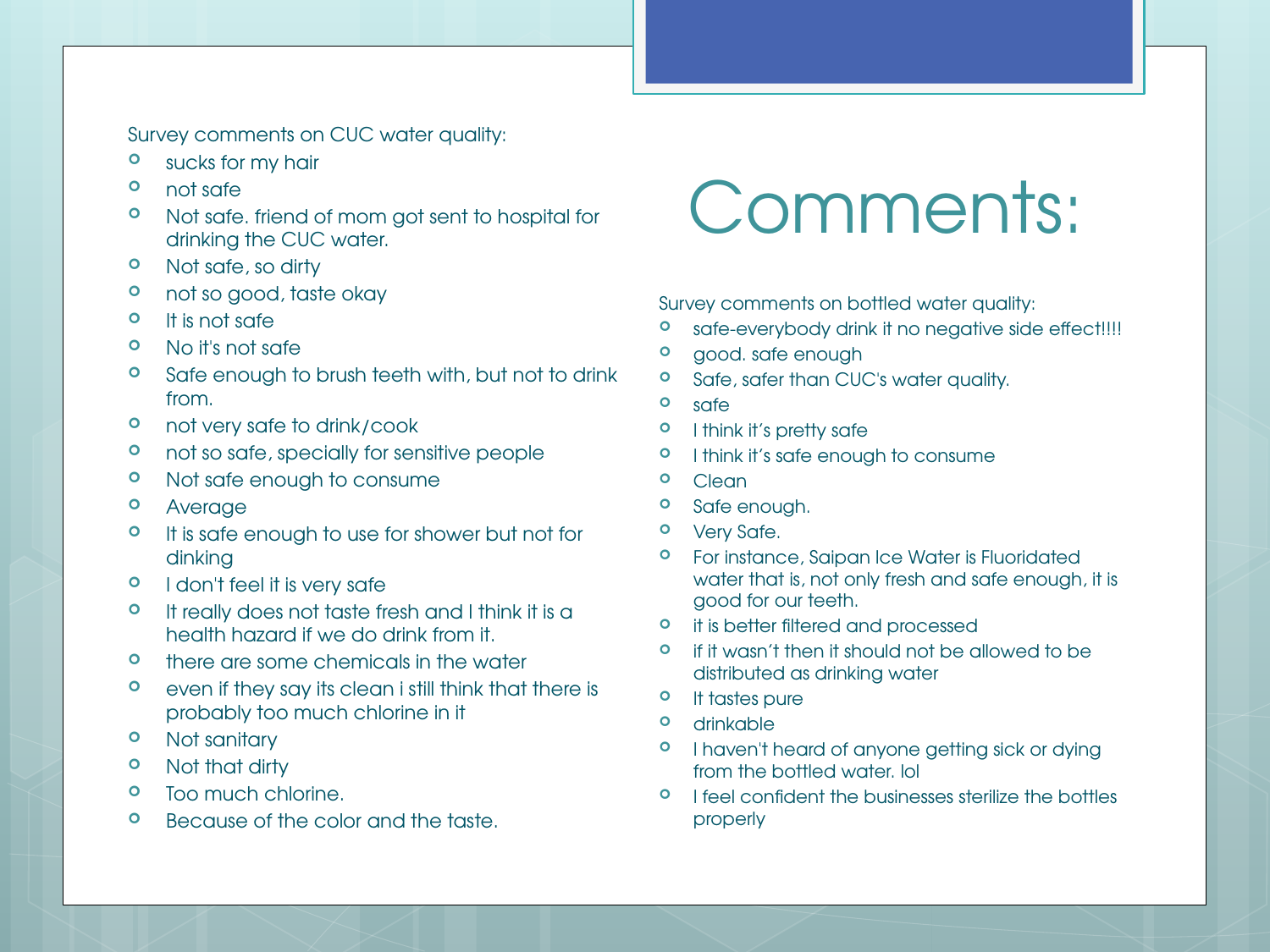

Survey comments on CUC water quality:
sucks for my hair
not safe
Not safe. friend of mom got sent to hospital for drinking the CUC water.
Not safe, so dirty
not so good, taste okay
It is not safe
No it's not safe
Safe enough to brush teeth with, but not to drink from.
not very safe to drink/cook
not so safe, specially for sensitive people
Not safe enough to consume
Average
It is safe enough to use for shower but not for dinking
I don't feel it is very safe
It really does not taste fresh and I think it is a health hazard if we do drink from it.
there are some chemicals in the water
even if they say its clean i still think that there is probably too much chlorine in it
Not sanitary
Not that dirty
Too much chlorine.
Because of the color and the taste.

# Comments:
Survey comments on bottled water quality:
safe-everybody drink it no negative side effect!!!!
good. safe enough
Safe, safer than CUC's water quality.
safe
I think it’s pretty safe
I think it’s safe enough to consume
Clean
Safe enough.
Very Safe.
For instance, Saipan Ice Water is Fluoridated water that is, not only fresh and safe enough, it is good for our teeth.
it is better filtered and processed
if it wasn’t then it should not be allowed to be distributed as drinking water
It tastes pure
drinkable
I haven't heard of anyone getting sick or dying from the bottled water. lol
I feel confident the businesses sterilize the bottles properly